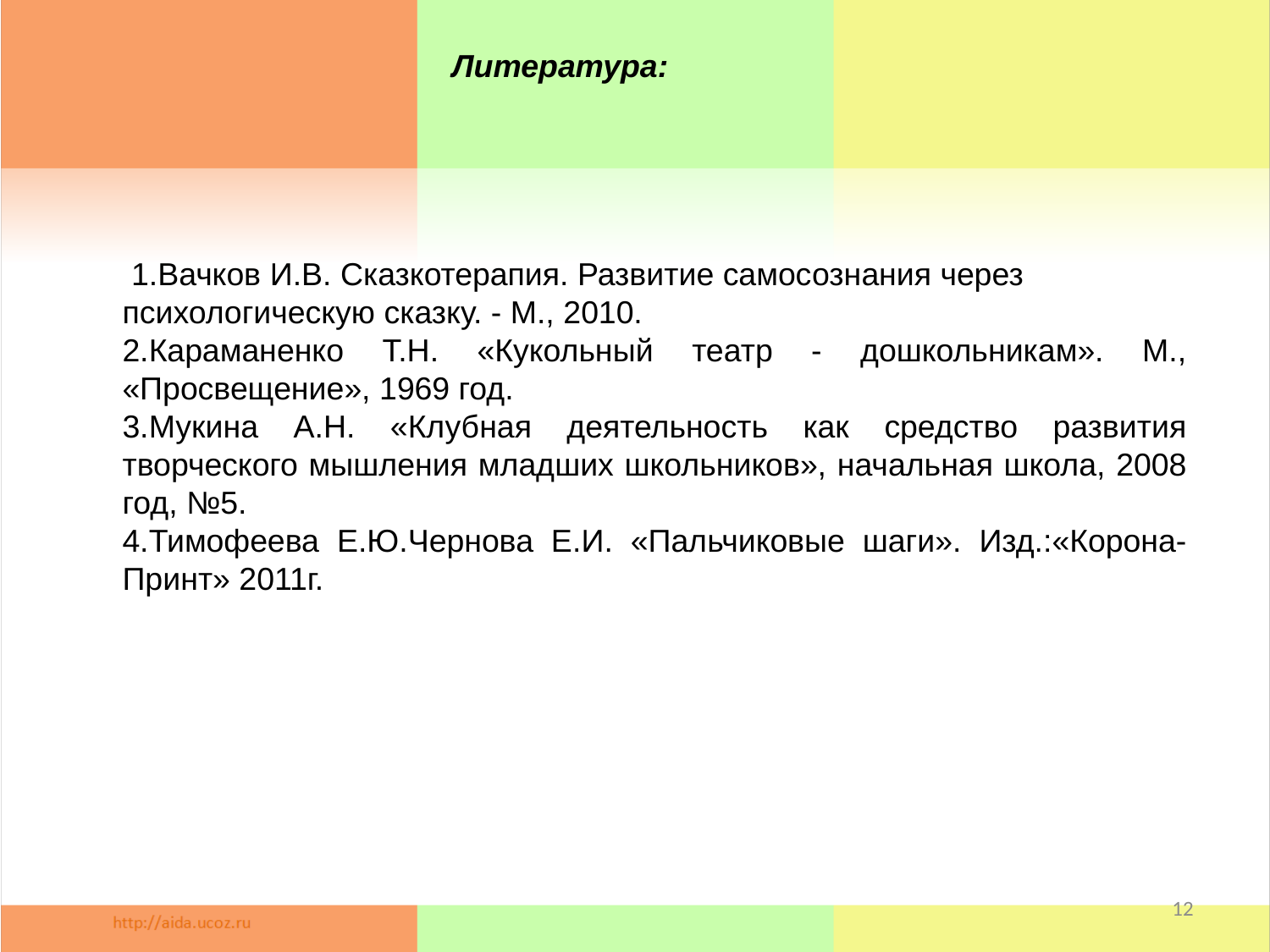

Литература:
 1.Вачков И.В. Сказкотерапия. Развитие самосознания через психологическую сказку. - М., 2010.
2.Караманенко Т.Н. «Кукольный театр - дошкольникам». М., «Просвещение», 1969 год.
3.Мукина А.Н. «Клубная деятельность как средство развития творческого мышления младших школьников», начальная школа, 2008 год, №5.
4.Тимофеева Е.Ю.Чернова Е.И. «Пальчиковые шаги». Изд.:«Корона-Принт» 2011г.

12